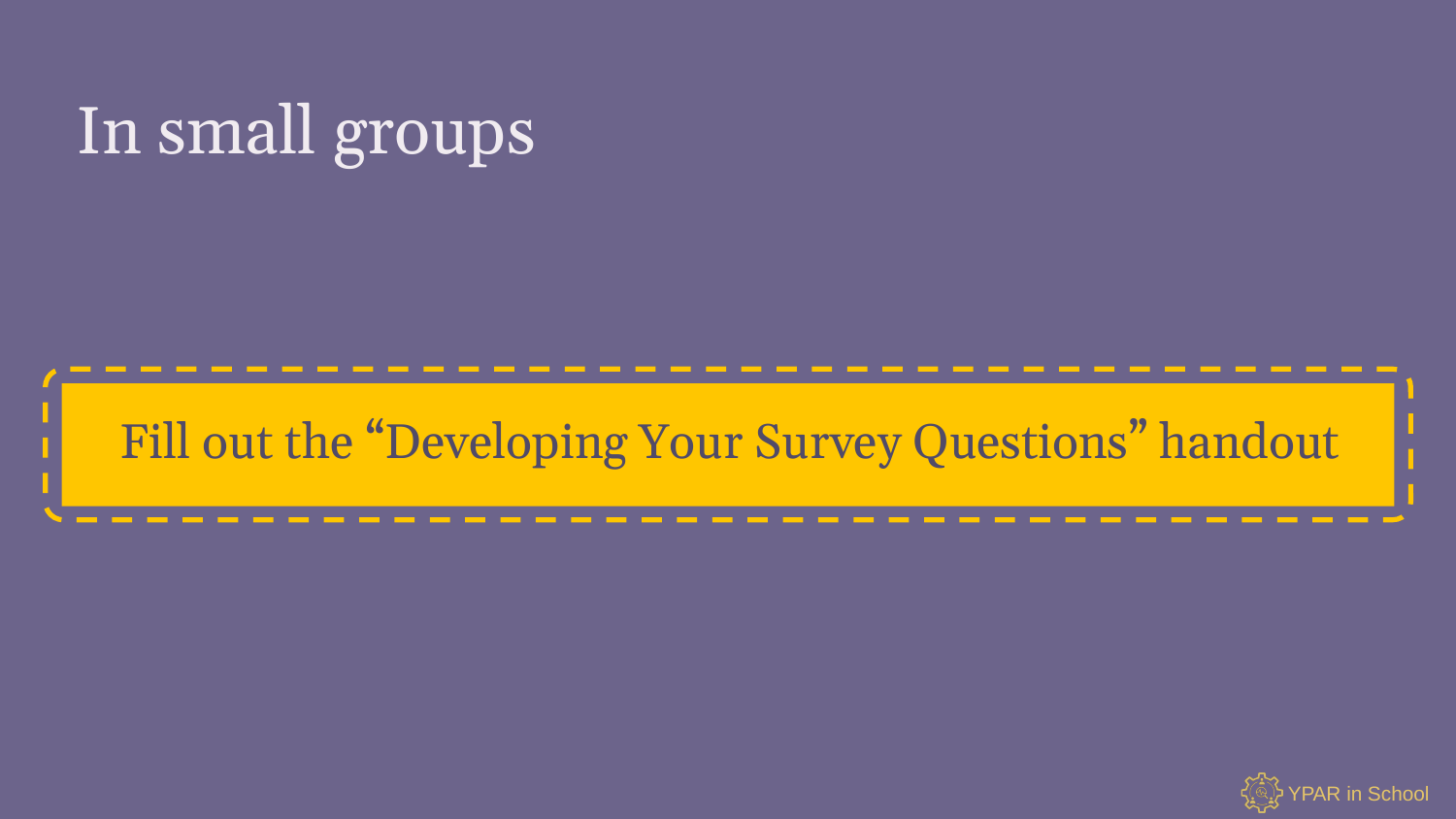

# In small groups

Fill out the “Developing Your Survey Questions” handout